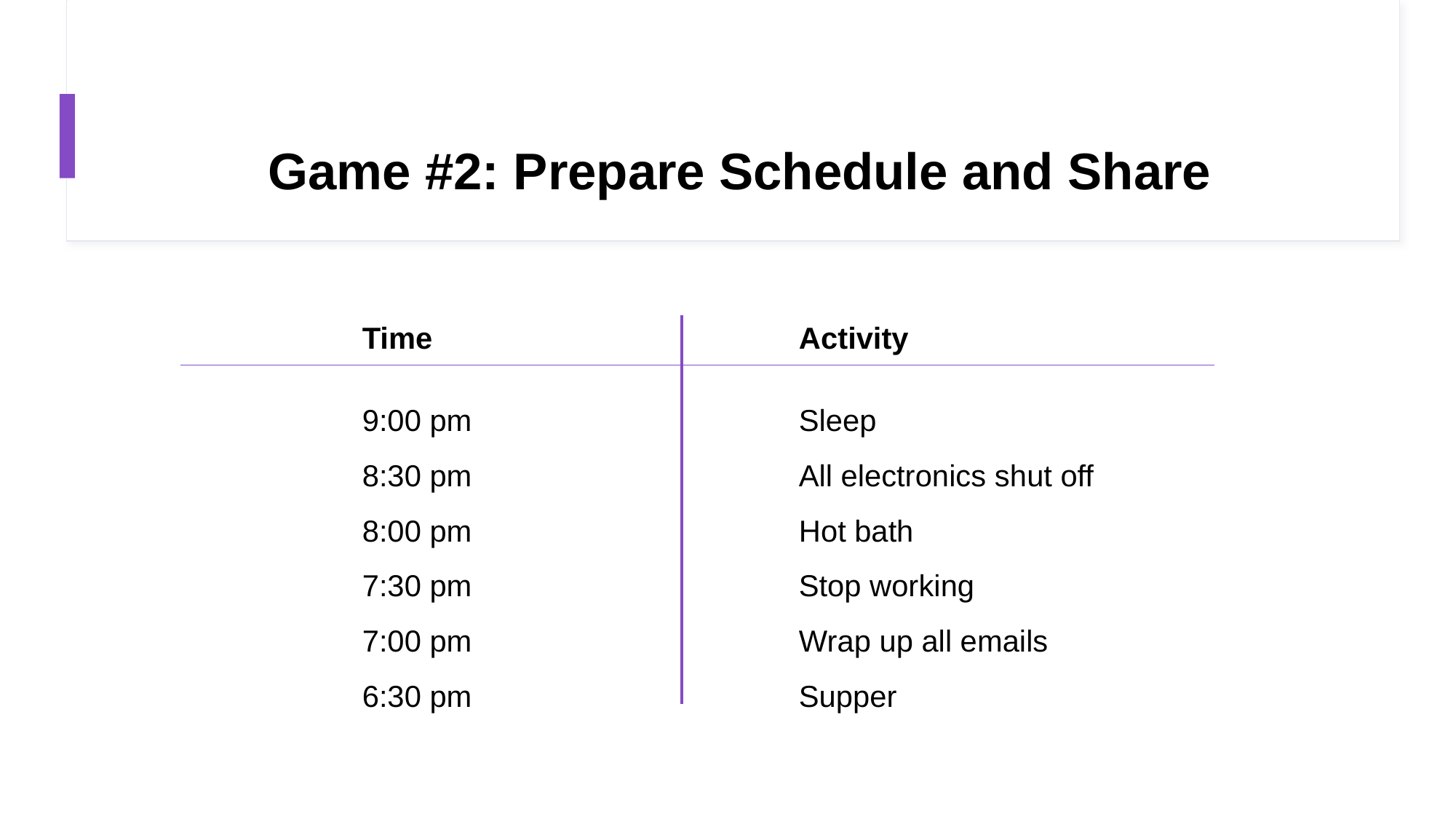

# Game #2: Prepare Schedule and Share
		Time 				Activity
		9:00 pm			Sleep
		8:30 pm			All electronics shut off
		8:00 pm			Hot bath
		7:30 pm			Stop working
		7:00 pm			Wrap up all emails
		6:30 pm			Supper